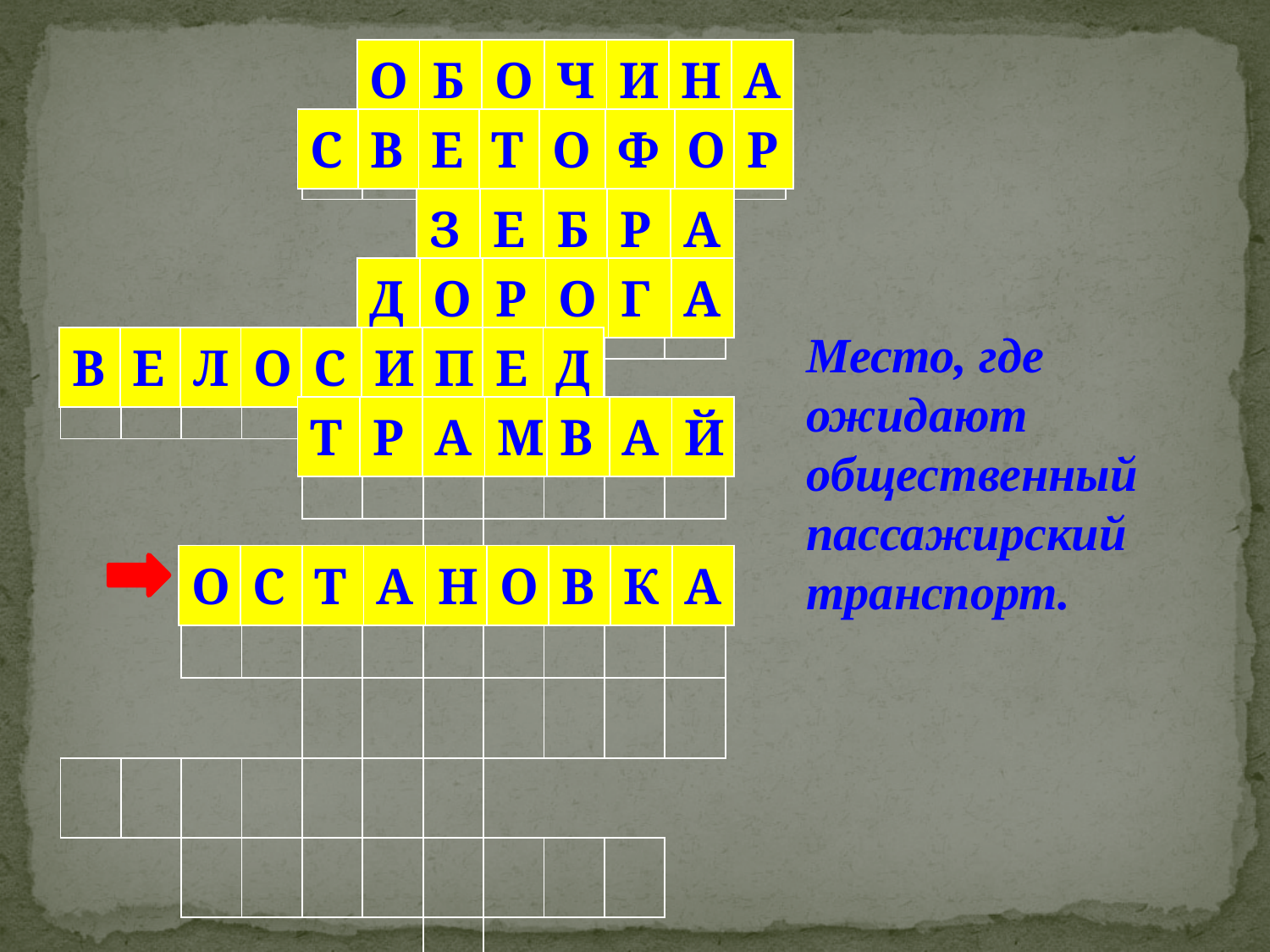

|  |  |  |  |  |  |  |  |  |  |  |  |  |  |
| --- | --- | --- | --- | --- | --- | --- | --- | --- | --- | --- | --- | --- | --- |
|  |  |  |  |  |  |  |  |  |  |  |  |  |  |
|  |  |  |  |  |  |  |  |  |  |  |  |  |  |
|  |  |  |  |  |  |  |  |  |  |  |  |  |  |
|  |  |  |  |  |  |  |  |  |  |  |  |  |  |
|  |  |  |  |  |  |  |  |  |  |  |  |  |  |
|  |  |  |  |  |  |  |  |  |  |  |  |  |  |
|  |  |  |  |  |  |  |  |  |  |  |  |  |  |
|  |  |  |  |  |  |  |  |  |  |  |  |  |  |
|  |  |  |  |  |  |  |  |  |  |  |  |  |  |
|  |  |  |  |  |  |  |  |  |  |  |  |  |  |
|  |  |  |  |  |  |  |  |  |  |  |  |  |  |
| О | Б | О | Ч | И | Н | А |
| --- | --- | --- | --- | --- | --- | --- |
| С | В | Е | Т | О | Ф | О | Р |
| --- | --- | --- | --- | --- | --- | --- | --- |
| З | Е | Б | Р | А |
| --- | --- | --- | --- | --- |
| Д | О | Р | О | Г | А |
| --- | --- | --- | --- | --- | --- |
Место, где ожидают общественный пассажирский транспорт.
| В | Е | Л | О | С | И | П | Е | Д |
| --- | --- | --- | --- | --- | --- | --- | --- | --- |
| Т | Р | А | М | В | А | Й |
| --- | --- | --- | --- | --- | --- | --- |
| О | С | Т | А | Н | О | В | К | А |
| --- | --- | --- | --- | --- | --- | --- | --- | --- |